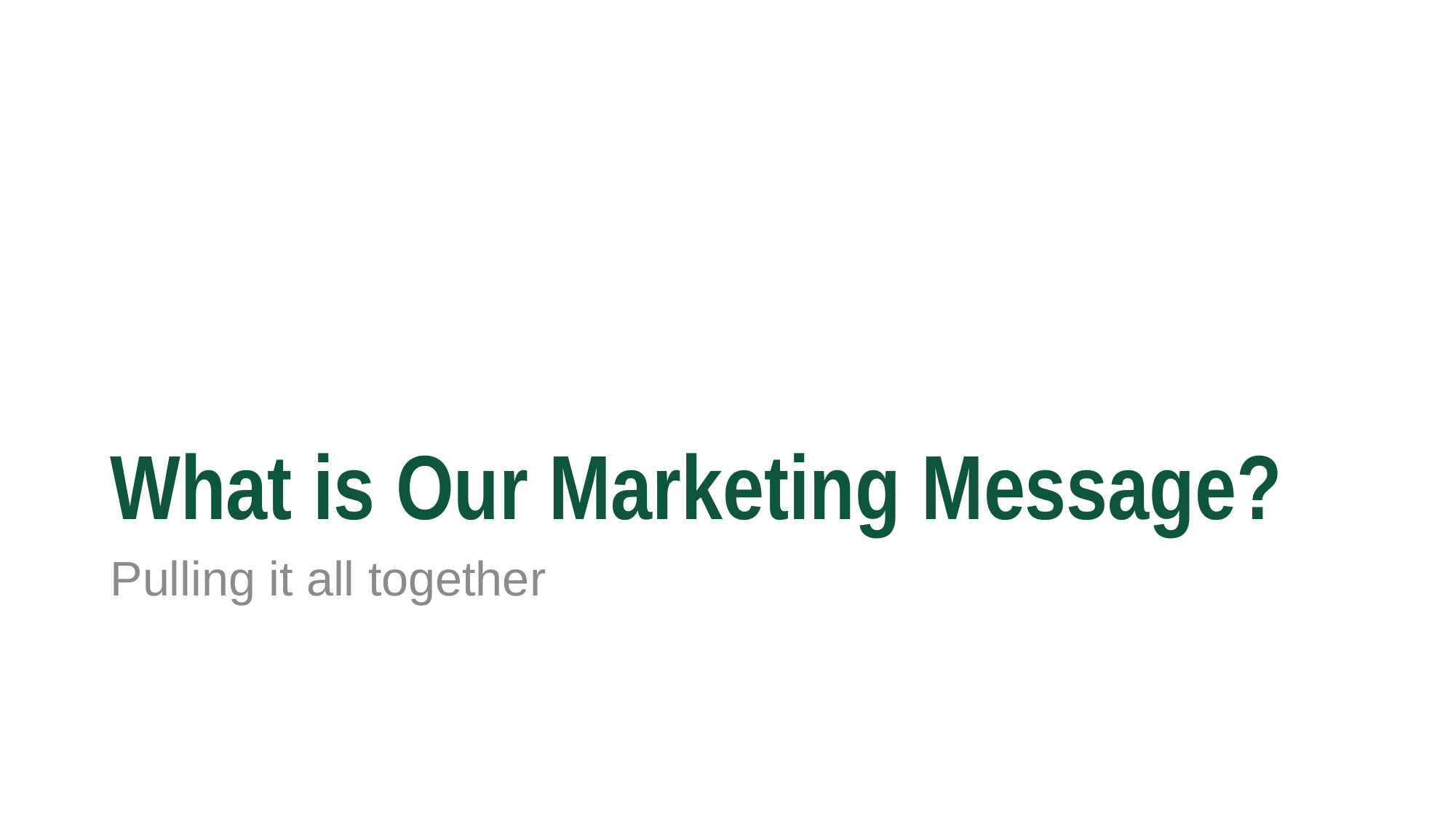

# What is Our Marketing Message?
Pulling it all together